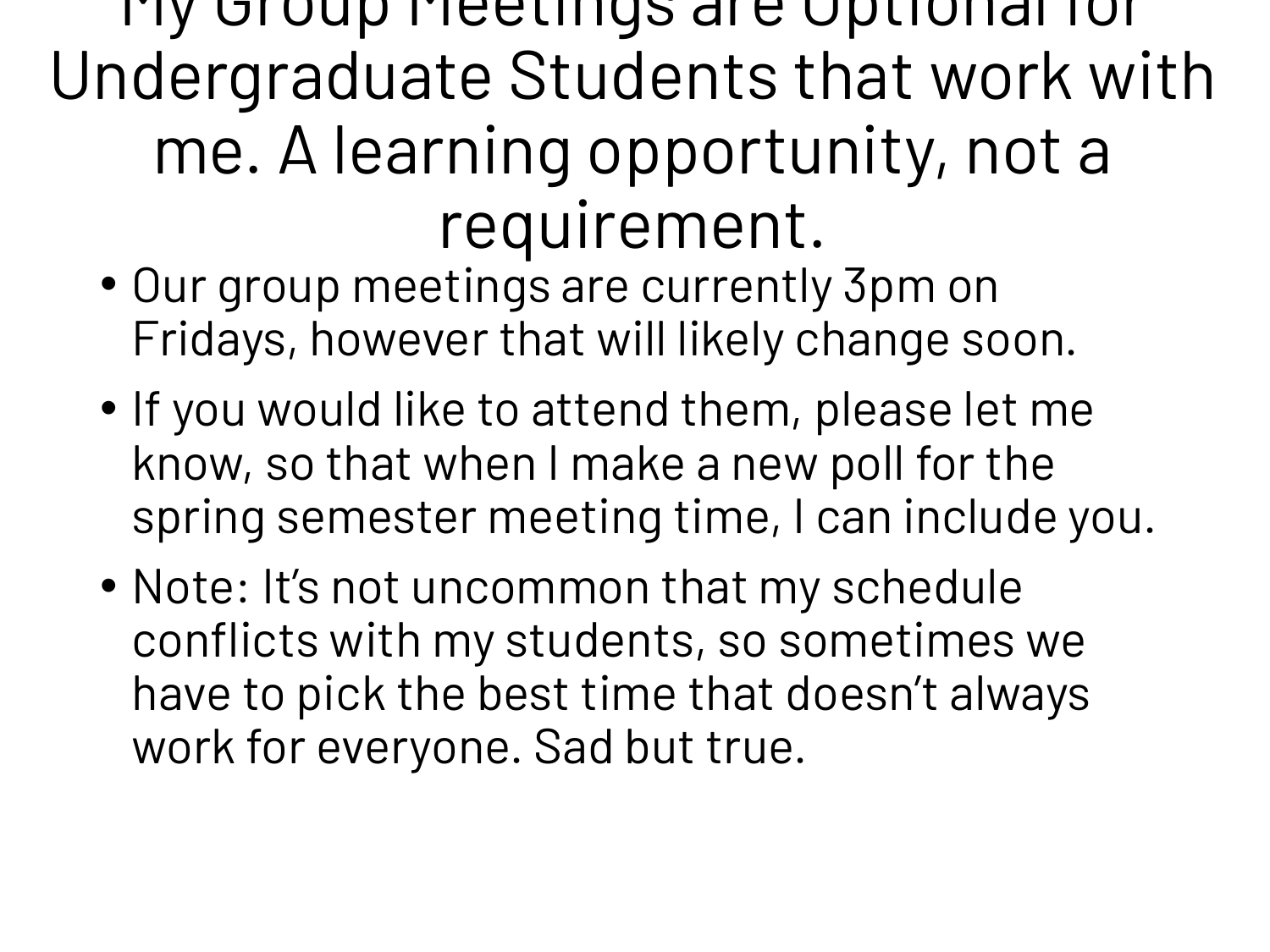

# My Group Meetings are Optional for Undergraduate Students that work with me. A learning opportunity, not a requirement.
Our group meetings are currently 3pm on Fridays, however that will likely change soon.
If you would like to attend them, please let me know, so that when I make a new poll for the spring semester meeting time, I can include you.
Note: It’s not uncommon that my schedule conflicts with my students, so sometimes we have to pick the best time that doesn’t always work for everyone. Sad but true.